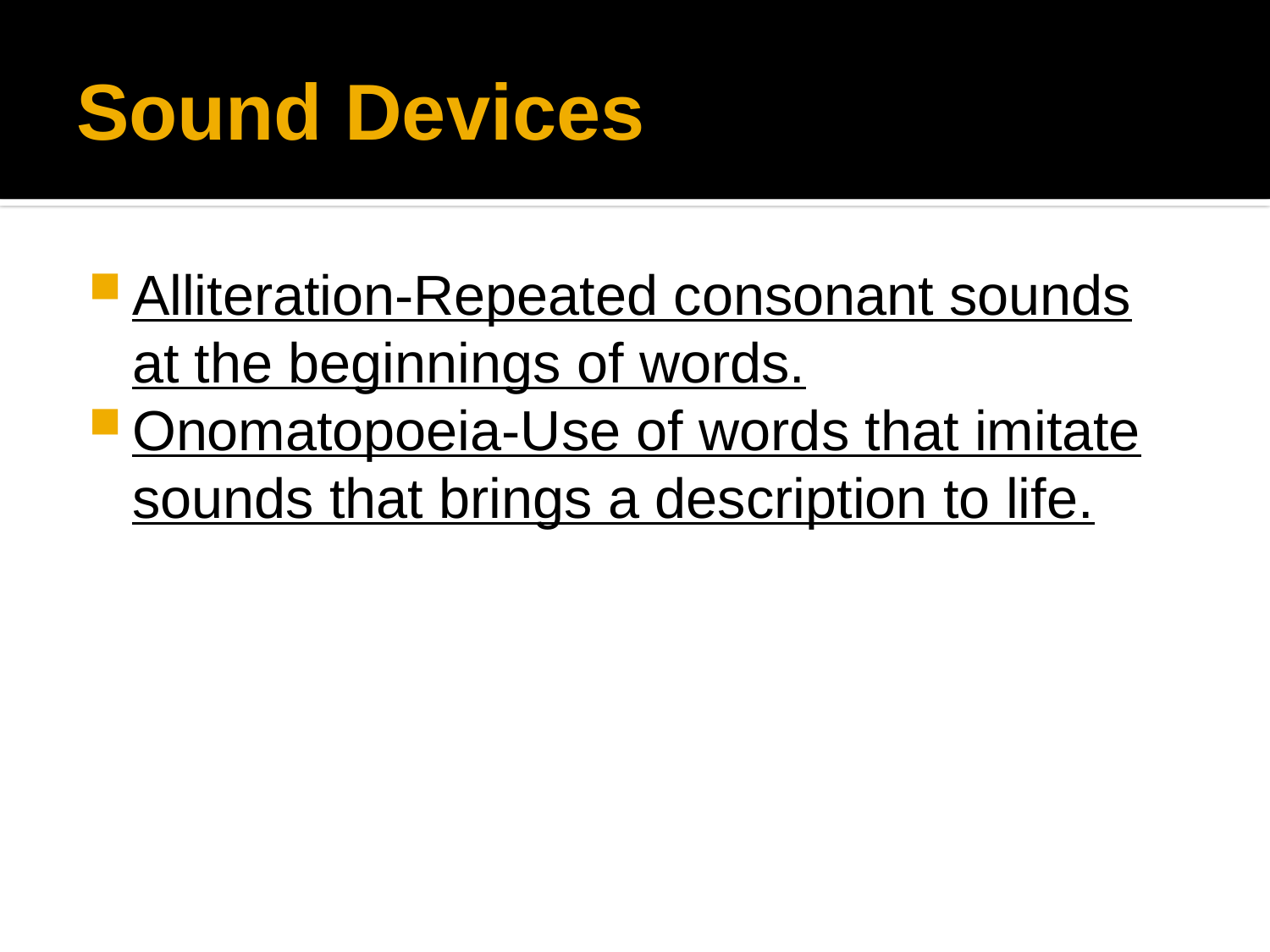

# Sound Devices
Alliteration-Repeated consonant sounds at the beginnings of words.
Onomatopoeia-Use of words that imitate sounds that brings a description to life.